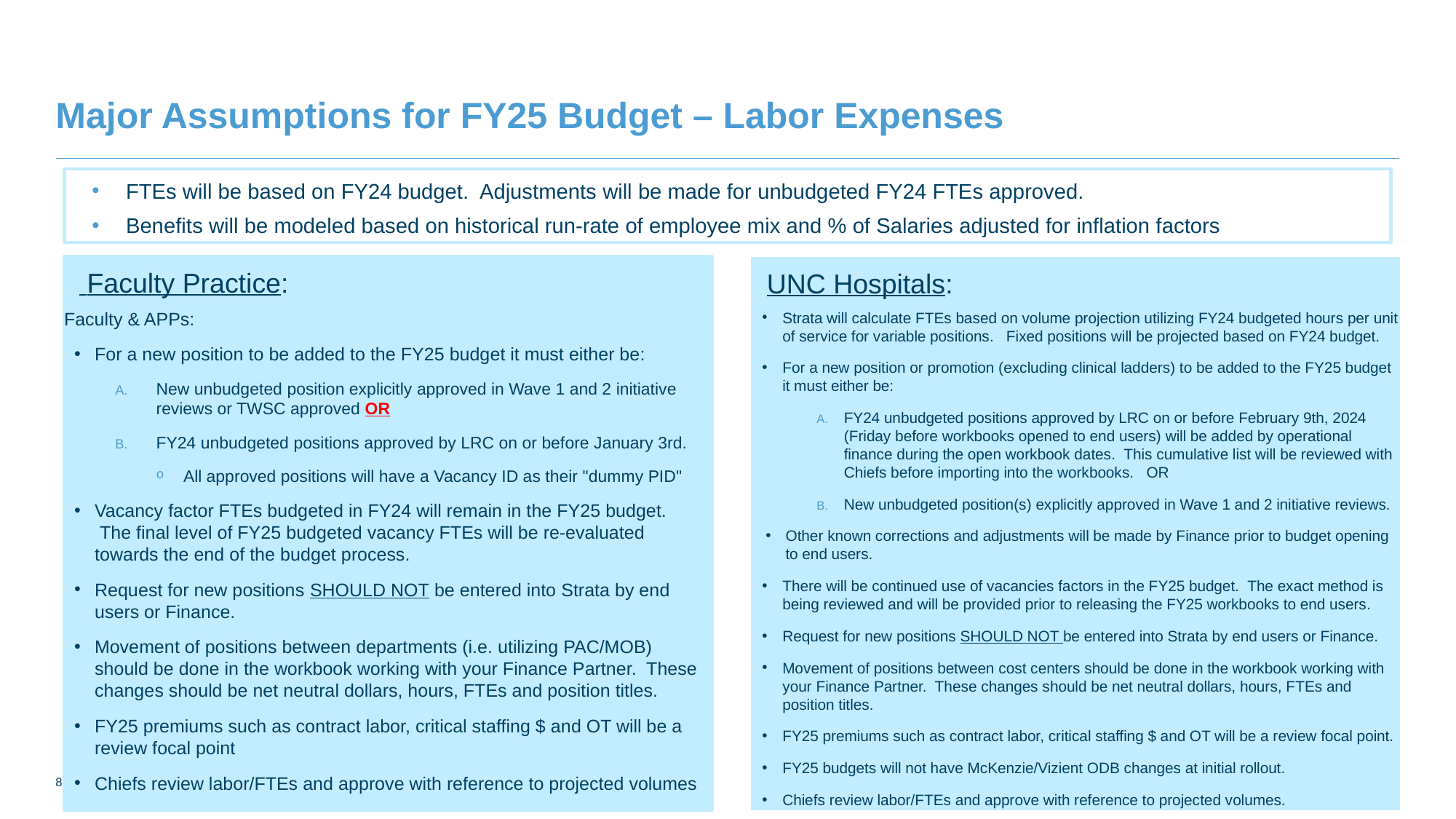

# Major Assumptions for FY25 Budget – Labor Expenses
FTEs will be based on FY24 budget.  Adjustments will be made for unbudgeted FY24 FTEs approved.
Benefits will be modeled based on historical run-rate of employee mix and % of Salaries adjusted for inflation factors

   Faculty Practice:
Faculty & APPs:
For a new position to be added to the FY25 budget it must either be:
New unbudgeted position explicitly approved in Wave 1 and 2 initiative reviews or TWSC approved OR
FY24 unbudgeted positions approved by LRC on or before January 3rd.
All approved positions will have a Vacancy ID as their "dummy PID"
Vacancy factor FTEs budgeted in FY24 will remain in the FY25 budget.  The final level of FY25 budgeted vacancy FTEs will be re-evaluated towards the end of the budget process.
Request for new positions SHOULD NOT be entered into Strata by end users or Finance.
Movement of positions between departments (i.e. utilizing PAC/MOB) should be done in the workbook working with your Finance Partner.  These changes should be net neutral dollars, hours, FTEs and position titles.
FY25 premiums such as contract labor, critical staffing $ and OT will be a review focal point
Chiefs review labor/FTEs and approve with reference to projected volumes
  UNC Hospitals:
Strata will calculate FTEs based on volume projection utilizing FY24 budgeted hours per unit of service for variable positions.   Fixed positions will be projected based on FY24 budget.
For a new position or promotion (excluding clinical ladders) to be added to the FY25 budget it must either be:
FY24 unbudgeted positions approved by LRC on or before February 9th, 2024 (Friday before workbooks opened to end users) will be added by operational finance during the open workbook dates.  This cumulative list will be reviewed with Chiefs before importing into the workbooks.   OR
New unbudgeted position(s) explicitly approved in Wave 1 and 2 initiative reviews.
Other known corrections and adjustments will be made by Finance prior to budget opening to end users.
There will be continued use of vacancies factors in the FY25 budget.  The exact method is being reviewed and will be provided prior to releasing the FY25 workbooks to end users.
Request for new positions SHOULD NOT be entered into Strata by end users or Finance.
Movement of positions between cost centers should be done in the workbook working with your Finance Partner.  These changes should be net neutral dollars, hours, FTEs and position titles.
FY25 premiums such as contract labor, critical staffing $ and OT will be a review focal point.
FY25 budgets will not have McKenzie/Vizient ODB changes at initial rollout.
Chiefs review labor/FTEs and approve with reference to projected volumes.

8